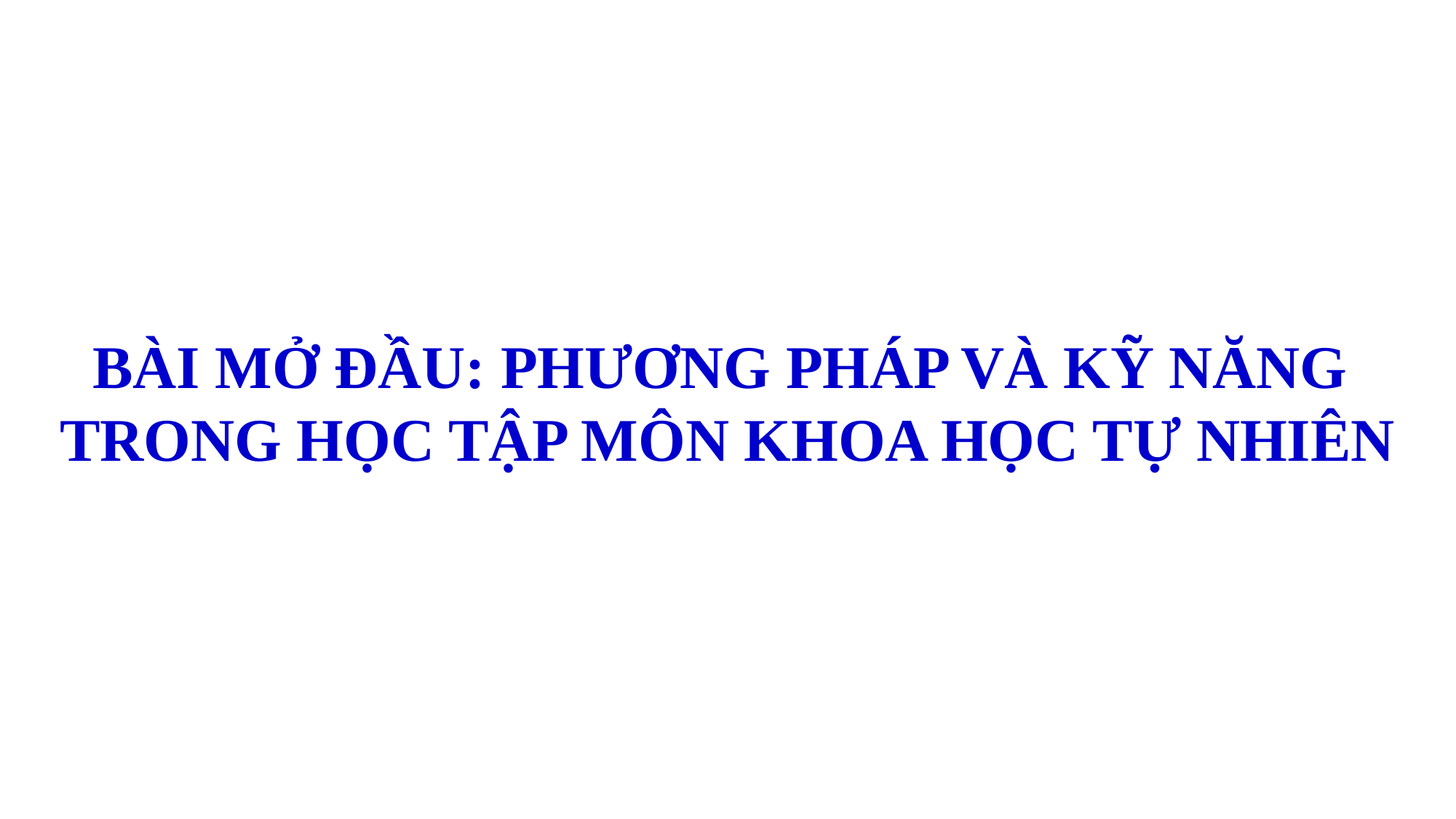

BÀI MỞ ĐẦU: PHƯƠNG PHÁP VÀ KỸ NĂNG
TRONG HỌC TẬP MÔN KHOA HỌC TỰ NHIÊN